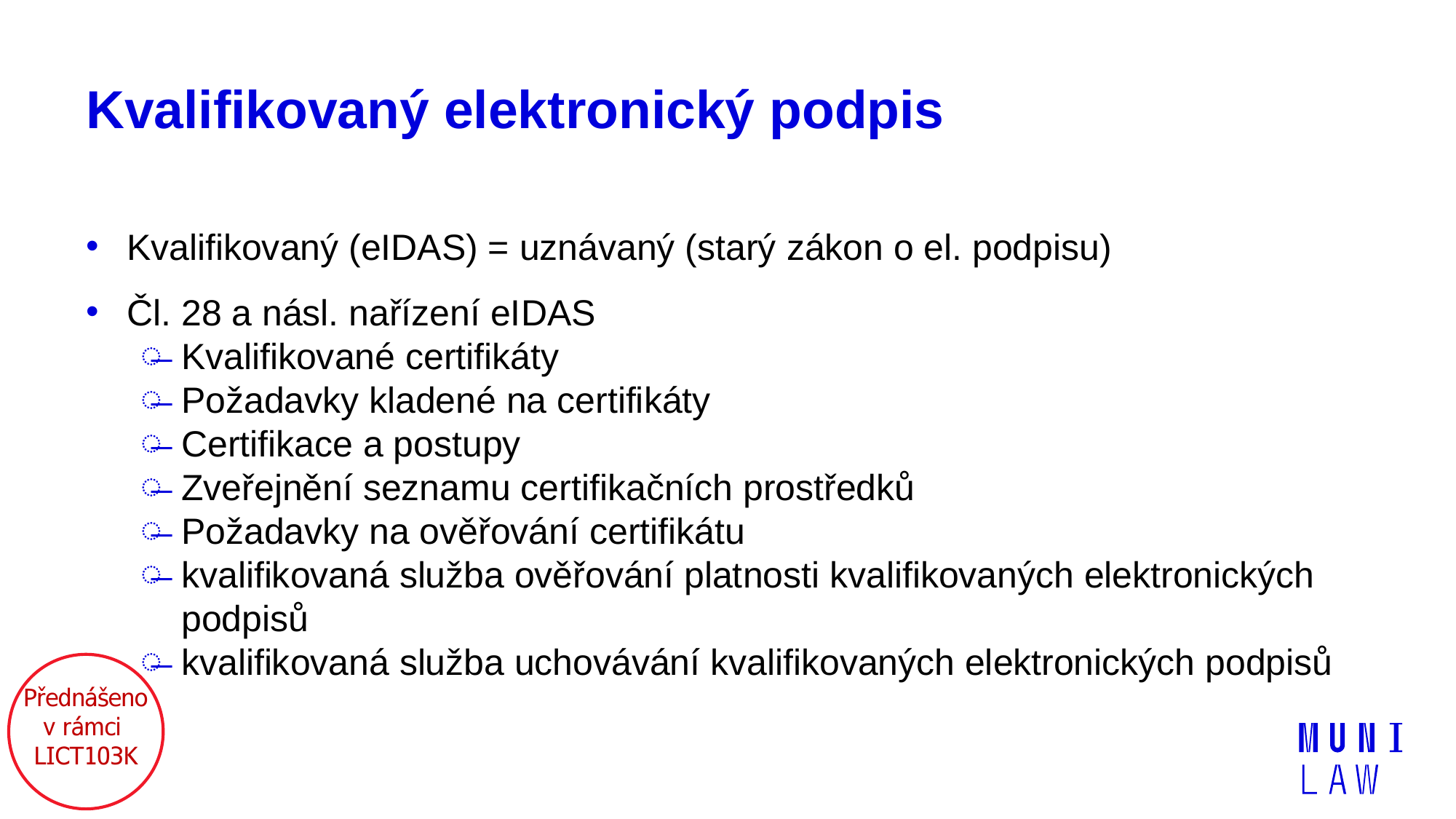

# Kvalifikovaný elektronický podpis
Kvalifikovaný (eIDAS) = uznávaný (starý zákon o el. podpisu)
Čl. 28 a násl. nařízení eIDAS
Kvalifikované certifikáty
Požadavky kladené na certifikáty
Certifikace a postupy
Zveřejnění seznamu certifikačních prostředků
Požadavky na ověřování certifikátu
kvalifikovaná služba ověřování platnosti kvalifikovaných elektronických podpisů
kvalifikovaná služba uchovávání kvalifikovaných elektronických podpisů
Přednášeno
v rámci
LICT103K
56